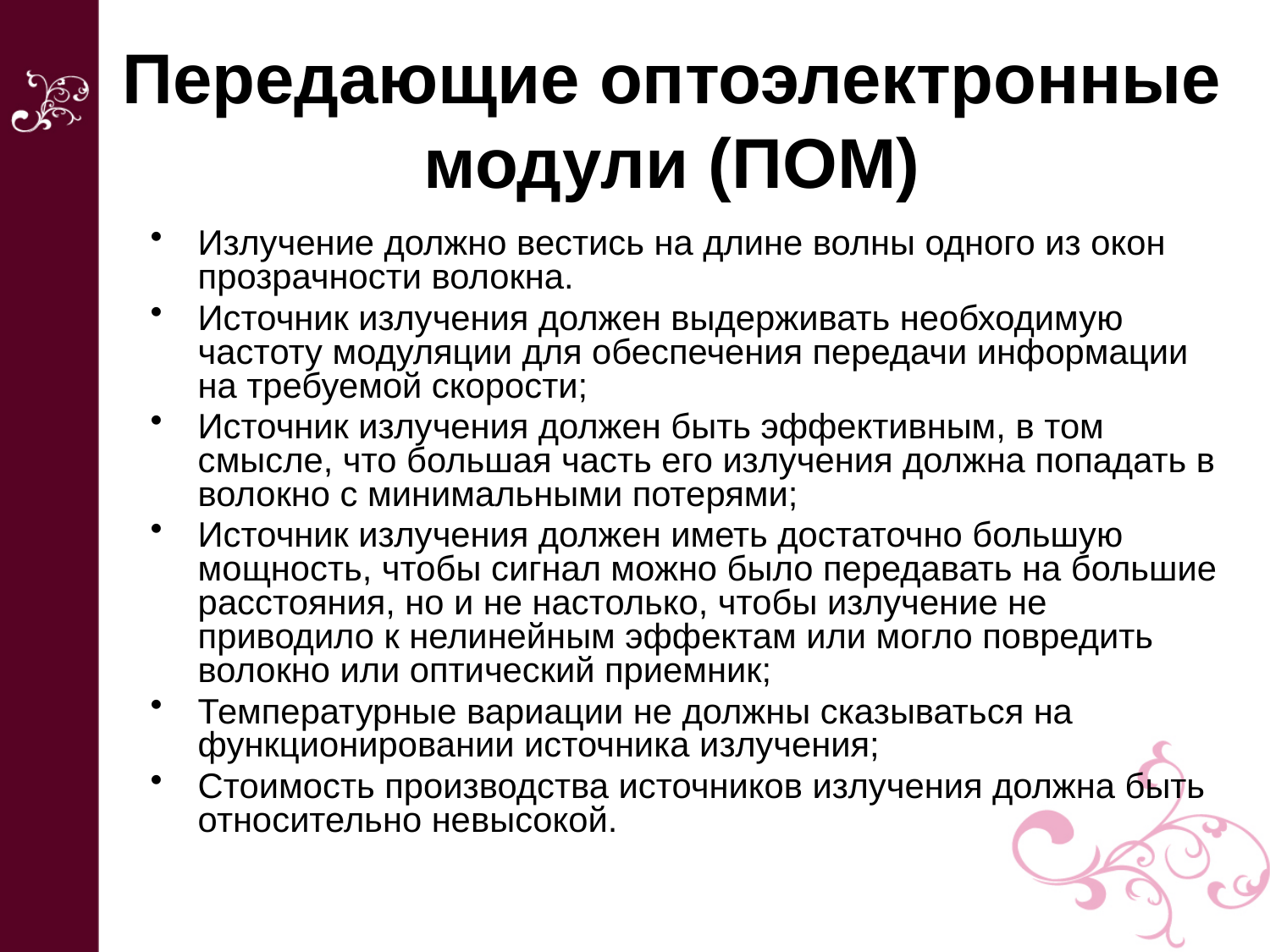

# Передающие оптоэлектронные модули (ПОМ)
Излучение должно вестись на длине волны одного из окон прозрачности волокна.
Источник излучения должен выдерживать необходимую частоту модуляции для обеспечения передачи информации на требуемой скорости;
Источник излучения должен быть эффективным, в том смысле, что большая часть его излучения должна попадать в волокно с минимальными потерями;
Источник излучения должен иметь достаточно большую мощность, чтобы сигнал можно было передавать на большие расстояния, но и не настолько, чтобы излучение не приводило к нелинейным эффектам или могло повредить волокно или оптический приемник;
Температурные вариации не должны сказываться на функционировании источника излучения;
Стоимость производства источников излучения должна быть относительно невысокой.